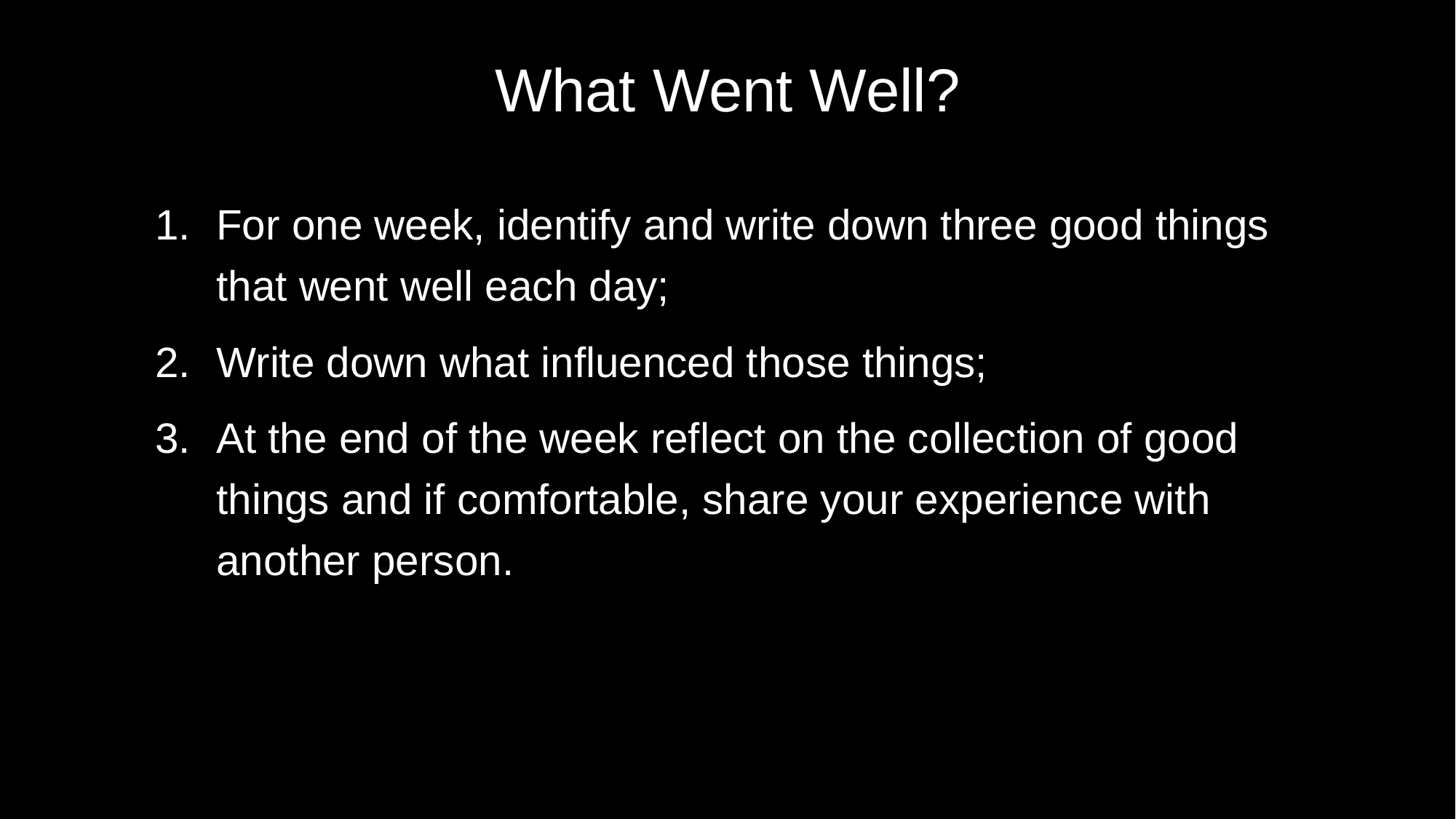

# What Went Well?
For one week, identify and write down three good things that went well each day;
Write down what influenced those things;
At the end of the week reflect on the collection of good things and if comfortable, share your experience with another person.